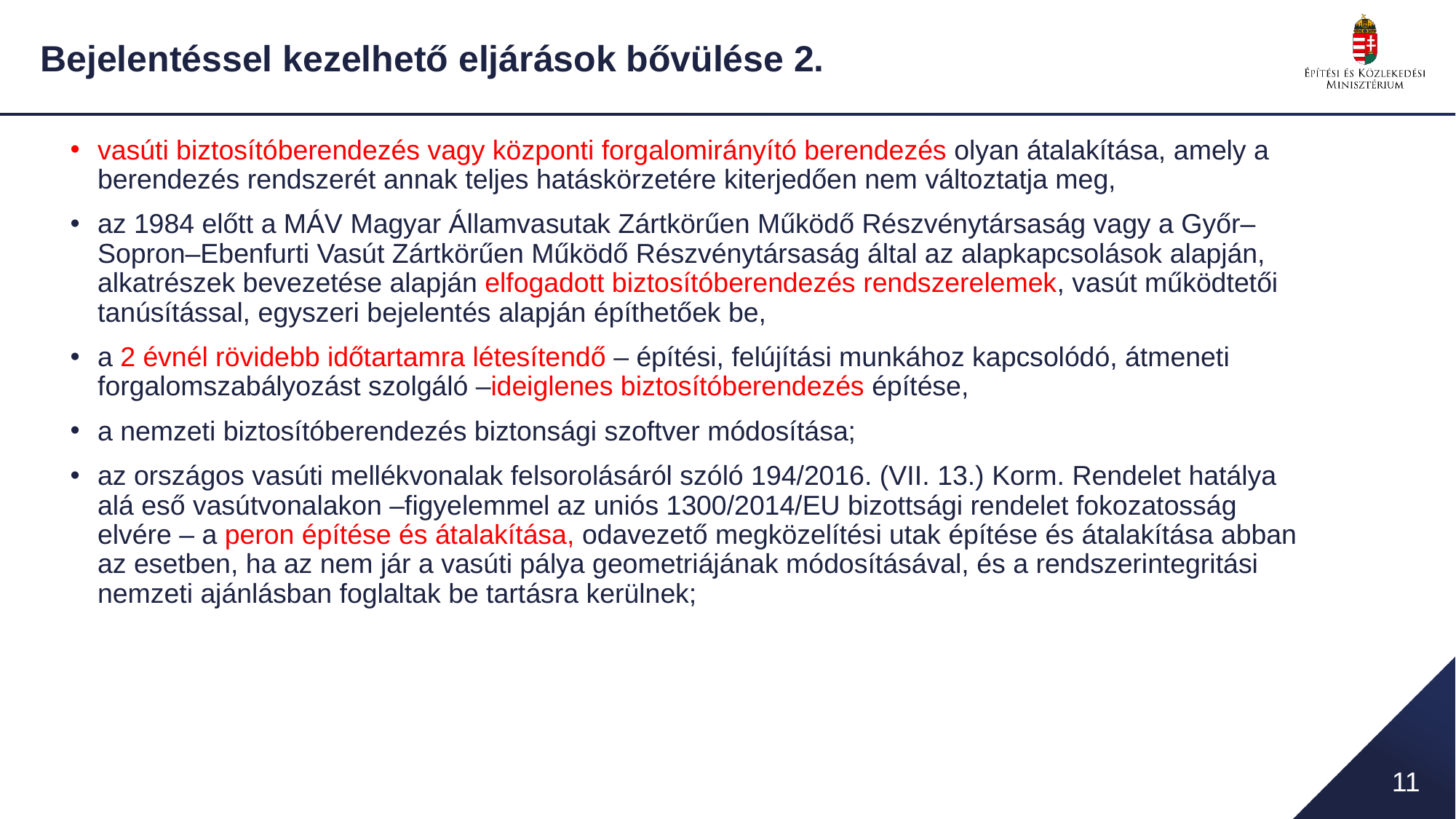

# Bejelentéssel kezelhető eljárások bővülése 2.
vasúti biztosítóberendezés vagy központi forgalomirányító berendezés olyan átalakítása, amely a berendezés rendszerét annak teljes hatáskörzetére kiterjedően nem változtatja meg,
az 1984 előtt a MÁV Magyar Államvasutak Zártkörűen Működő Részvénytársaság vagy a Győr–Sopron–Ebenfurti Vasút Zártkörűen Működő Részvénytársaság által az alapkapcsolások alapján, alkatrészek bevezetése alapján elfogadott biztosítóberendezés rendszerelemek, vasút működtetői tanúsítással, egyszeri bejelentés alapján építhetőek be,
a 2 évnél rövidebb időtartamra létesítendő – építési, felújítási munkához kapcsolódó, átmeneti forgalomszabályozást szolgáló –ideiglenes biztosítóberendezés építése,
a nemzeti biztosítóberendezés biztonsági szoftver módosítása;
az országos vasúti mellékvonalak felsorolásáról szóló 194/2016. (VII. 13.) Korm. Rendelet hatálya alá eső vasútvonalakon –figyelemmel az uniós 1300/2014/EU bizottsági rendelet fokozatosság elvére – a peron építése és átalakítása, odavezető megközelítési utak építése és átalakítása abban az esetben, ha az nem jár a vasúti pálya geometriájának módosításával, és a rendszerintegritási nemzeti ajánlásban foglaltak be tartásra kerülnek;

11